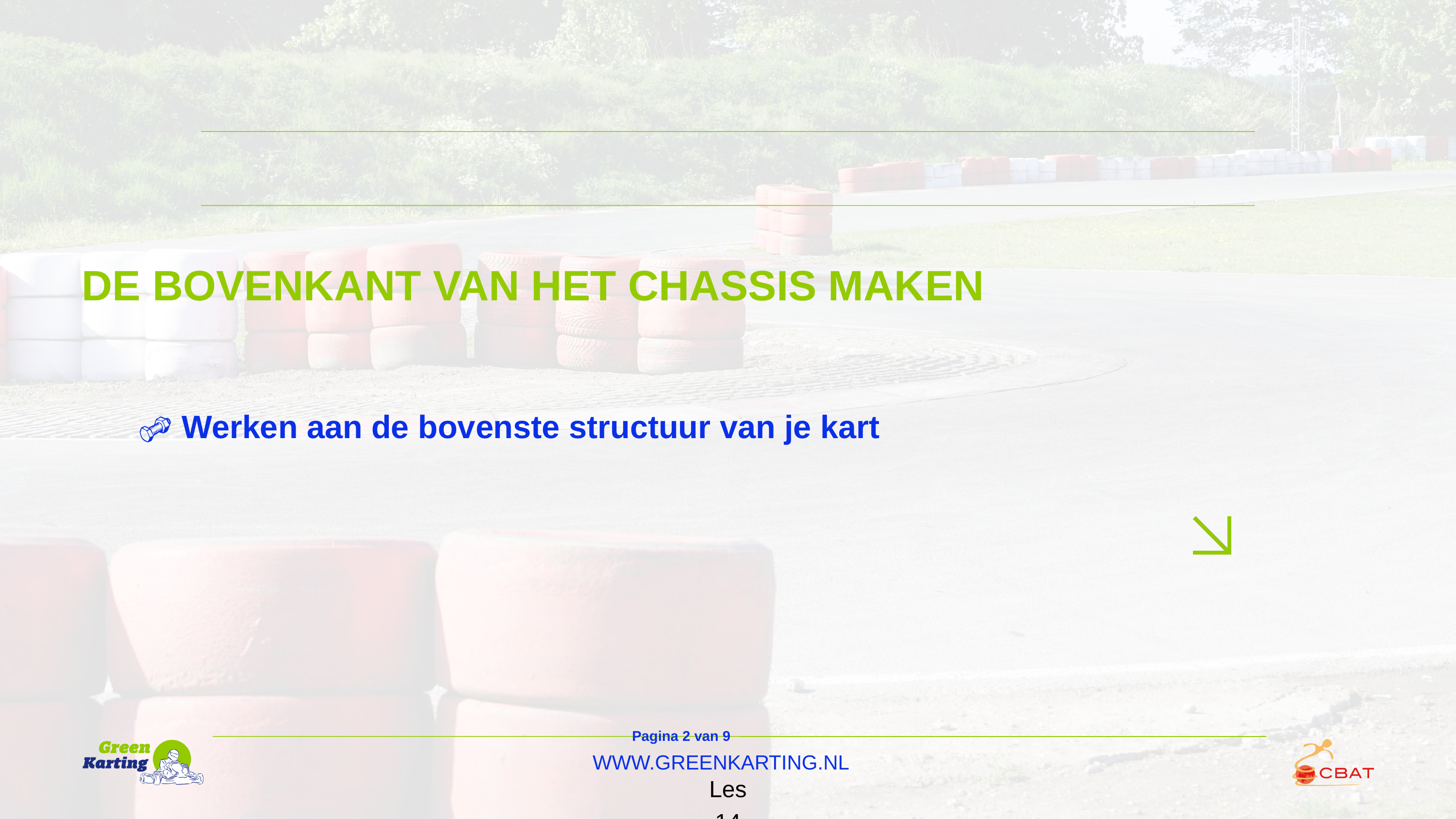

DE BOVENKANT VAN HET CHASSIS MAKEN
🔩 Werken aan de bovenste structuur van je kart

Pagina 2 van 9

WWW.GREENKARTING.NL
Les 14